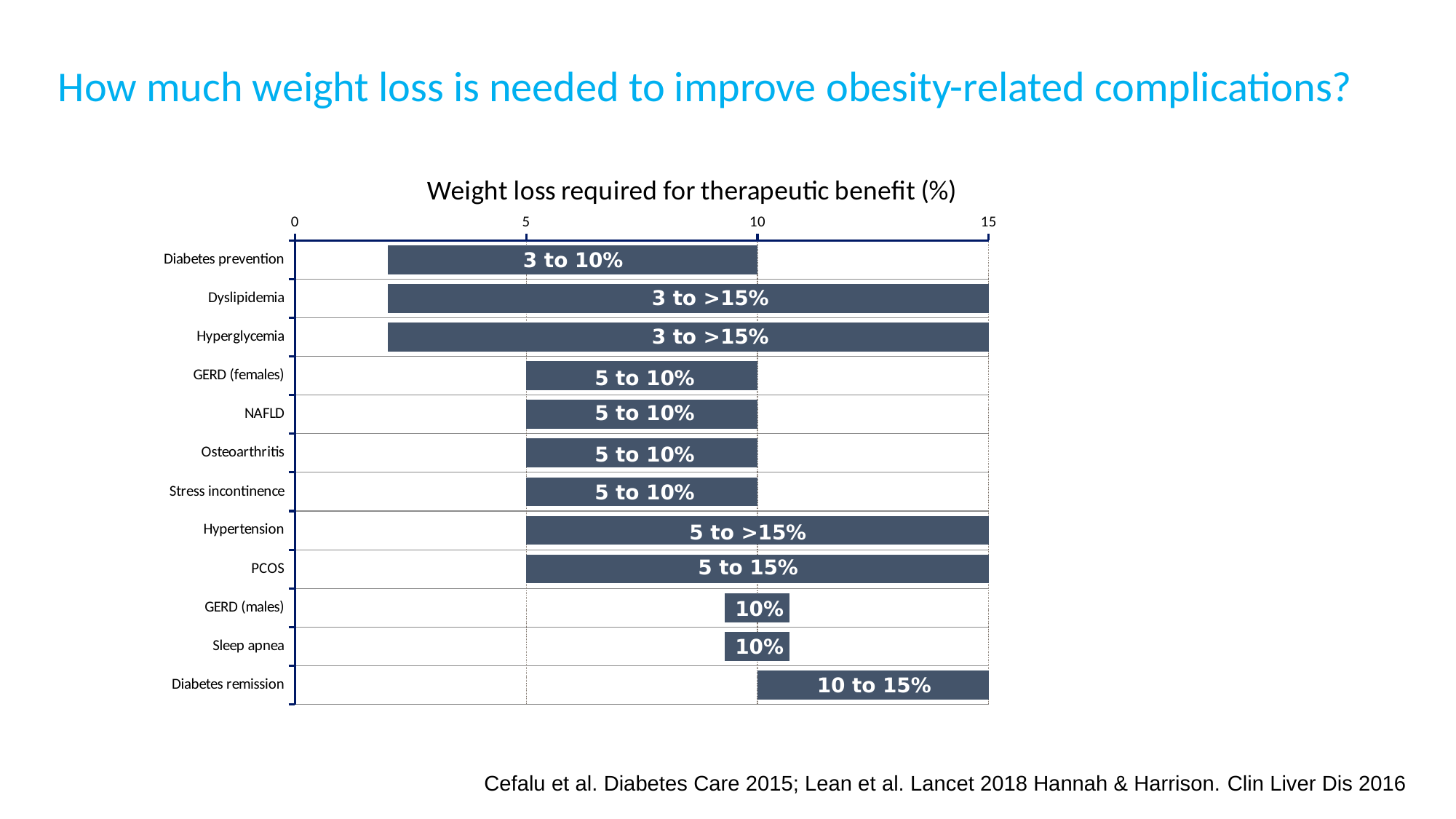

# How much weight loss is needed to improve obesity-related complications?

### Chart

| Category | Series 1 | Series 2 |
|---|---|---|
| Diabetes prevention | 2.0 | 8.0 |
| Dyslipidemia | 2.0 | 13.0 |
| Hyperglycemia | 2.0 | 13.0 |
| GERD (females) | 5.0 | 5.0 |
| NAFLD | 5.0 | 5.0 |
| Osteoarthritis | 5.0 | 5.0 |
| Stress incontinence | 5.0 | 5.0 |
| Hypertension | 5.0 | 10.0 |
| PCOS | 5.0 | 10.0 |
| GERD (males) | 9.3 | 1.4 |
| Sleep apnea | 9.3 | 1.4 |
| Diabetes remission | 10.0 | 15.0 |
3 to 10%
3 to >15%
3 to >15%
5 to 10%
5 to 10%
5 to 10%
5 to 10%
5 to >15%
5 to 15%
10%
10%
10 to 15%
Cefalu et al. Diabetes Care 2015; Lean et al. Lancet 2018 Hannah & Harrison. Clin Liver Dis 2016